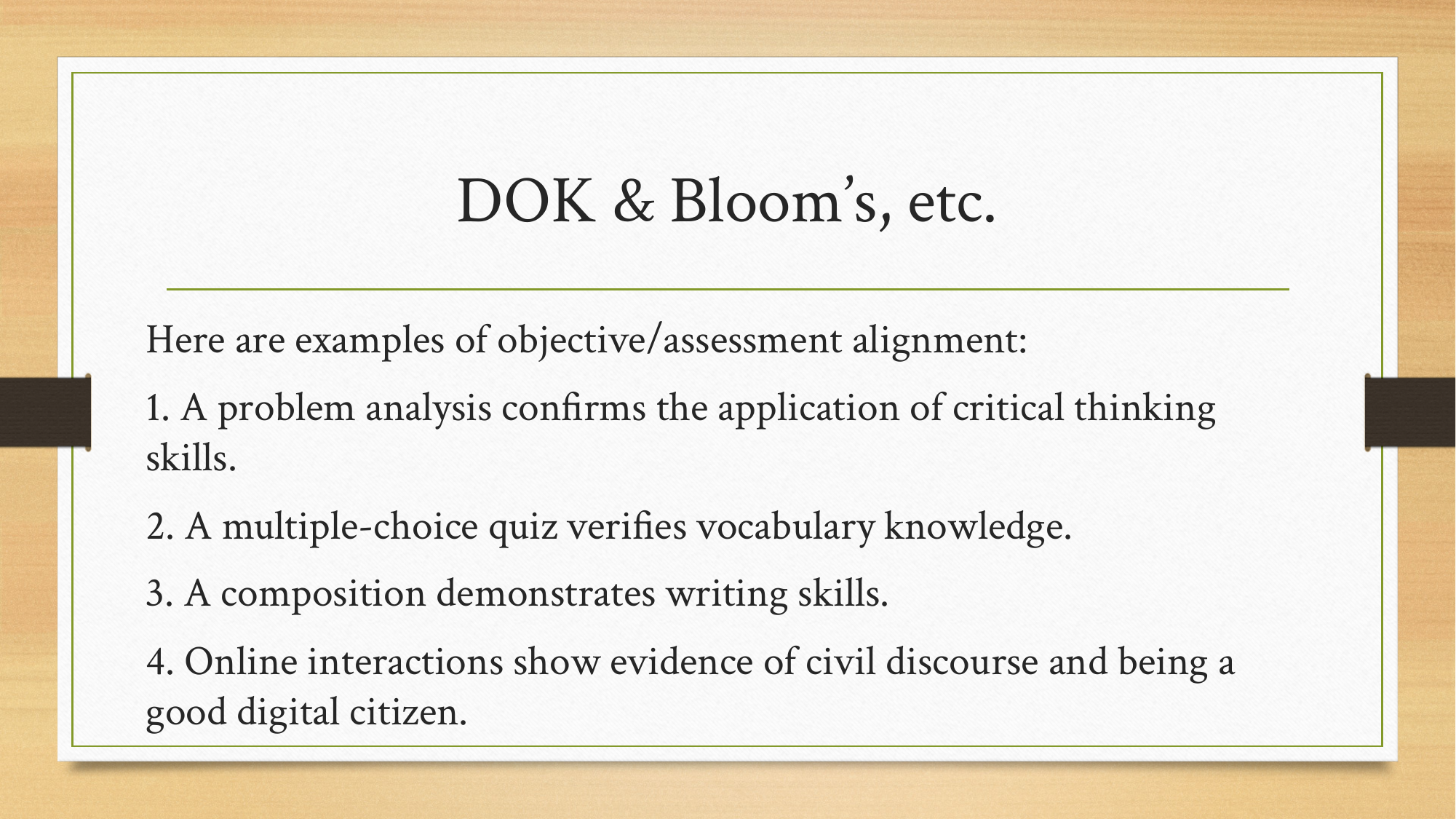

# DOK & Bloom’s, etc.
Here are examples of objective/assessment alignment:
1. A problem analysis confirms the application of critical thinking skills.
2. A multiple-choice quiz verifies vocabulary knowledge.
3. A composition demonstrates writing skills.
4. Online interactions show evidence of civil discourse and being a good digital citizen.